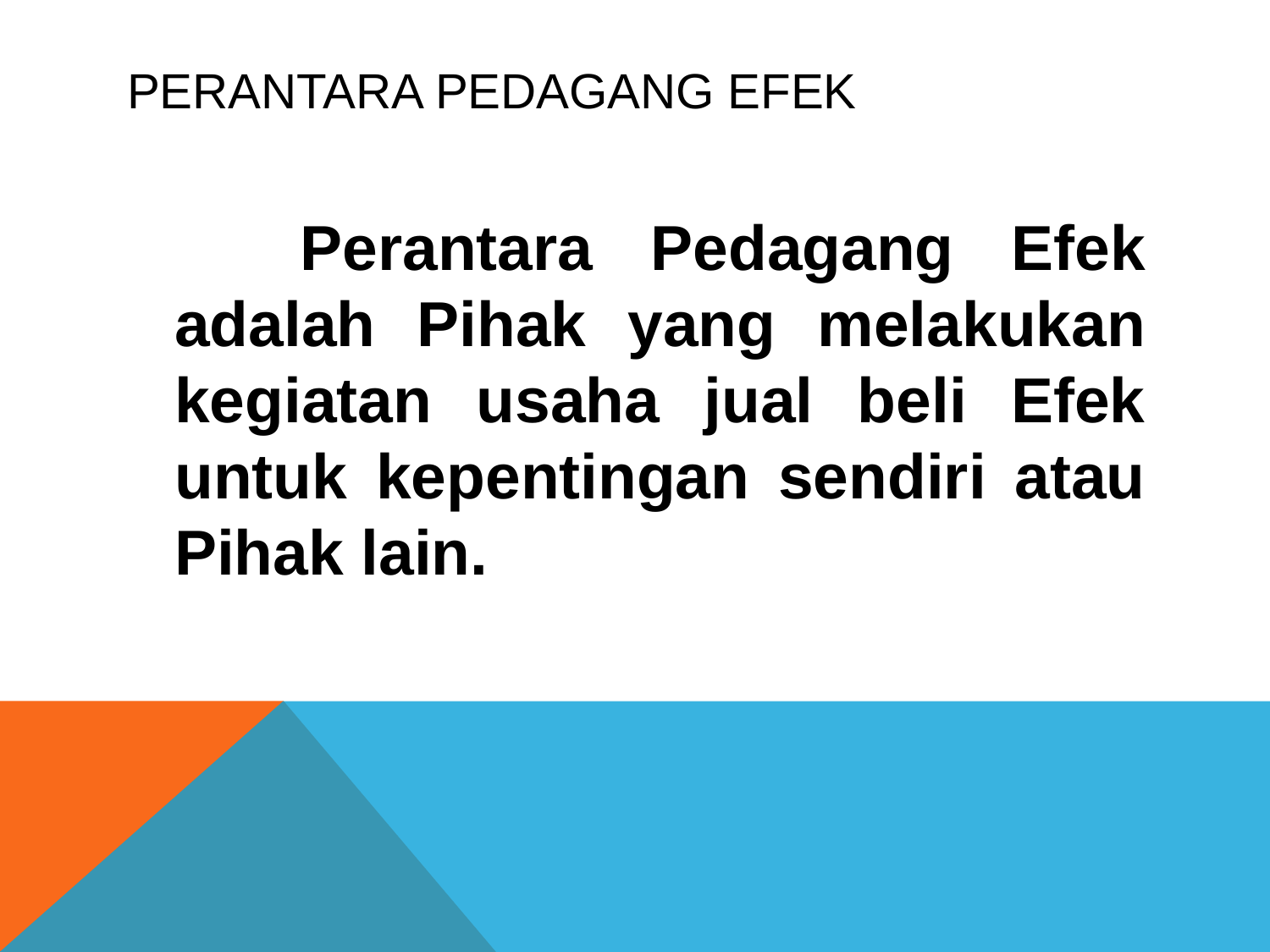

# Perantara Pedagang Efek

   Perantara Pedagang Efek adalah Pihak yang melakukan kegiatan usaha jual beli Efek untuk kepentingan sendiri atau Pihak lain.